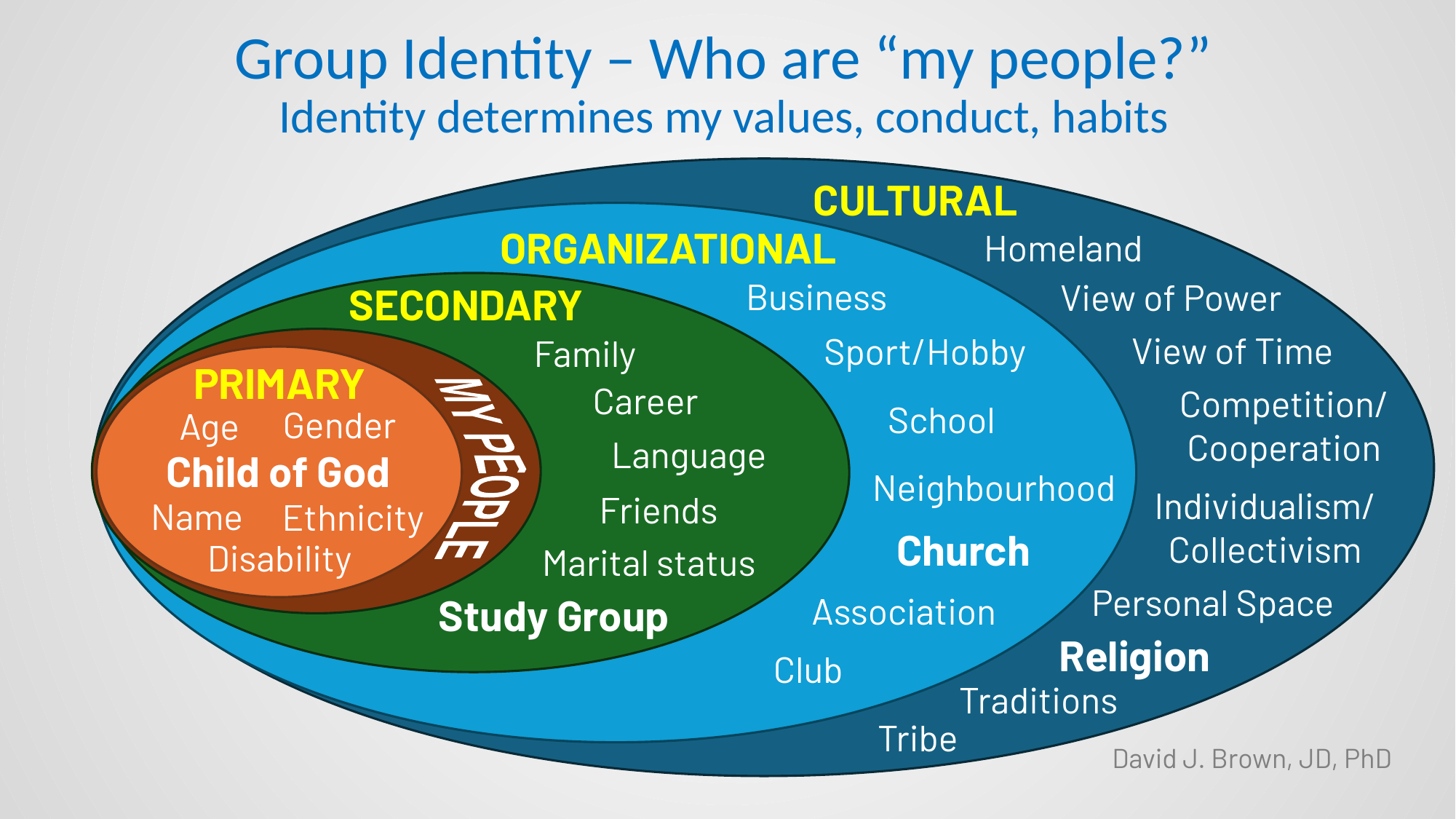

Group Identity – Who are “my people?”
Identity determines my values, conduct, habits

CULTURAL

ORGANIZATIONAL
Homeland
Business
View of Power
SECONDARY

View of Time
Sport/Hobby
Family

PRIMARY
Career
Competition/
Cooperation
School
Gender
Age
MY PEOPLE
Language
Child of God
Neighbourhood
Individualism/
Collectivism
Friends
Name
Ethnicity
Church
Disability
Marital status
Personal Space
Association
Study Group
Religion
Club
Traditions
Tribe
David J. Brown, JD, PhD